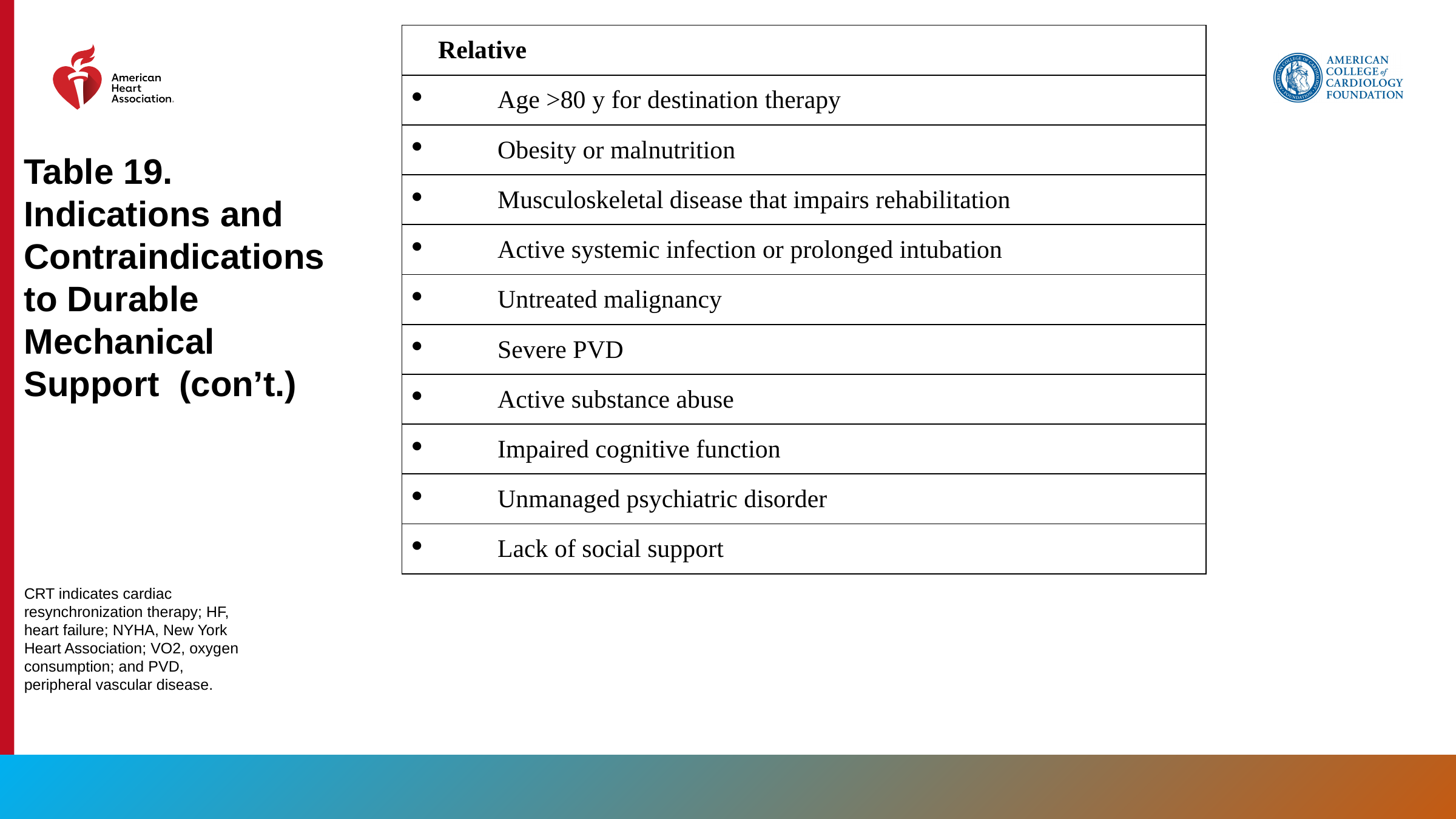

| Relative |
| --- |
| Age >80 y for destination therapy |
| Obesity or malnutrition |
| Musculoskeletal disease that impairs rehabilitation |
| Active systemic infection or prolonged intubation |
| Untreated malignancy |
| Severe PVD |
| Active substance abuse |
| Impaired cognitive function |
| Unmanaged psychiatric disorder |
| Lack of social support |
Table 19. Indications and Contraindications to Durable Mechanical Support  (con’t.)
CRT indicates cardiac resynchronization therapy; HF, heart failure; NYHA, New York Heart Association; VO2, oxygen consumption; and PVD, peripheral vascular disease.
129